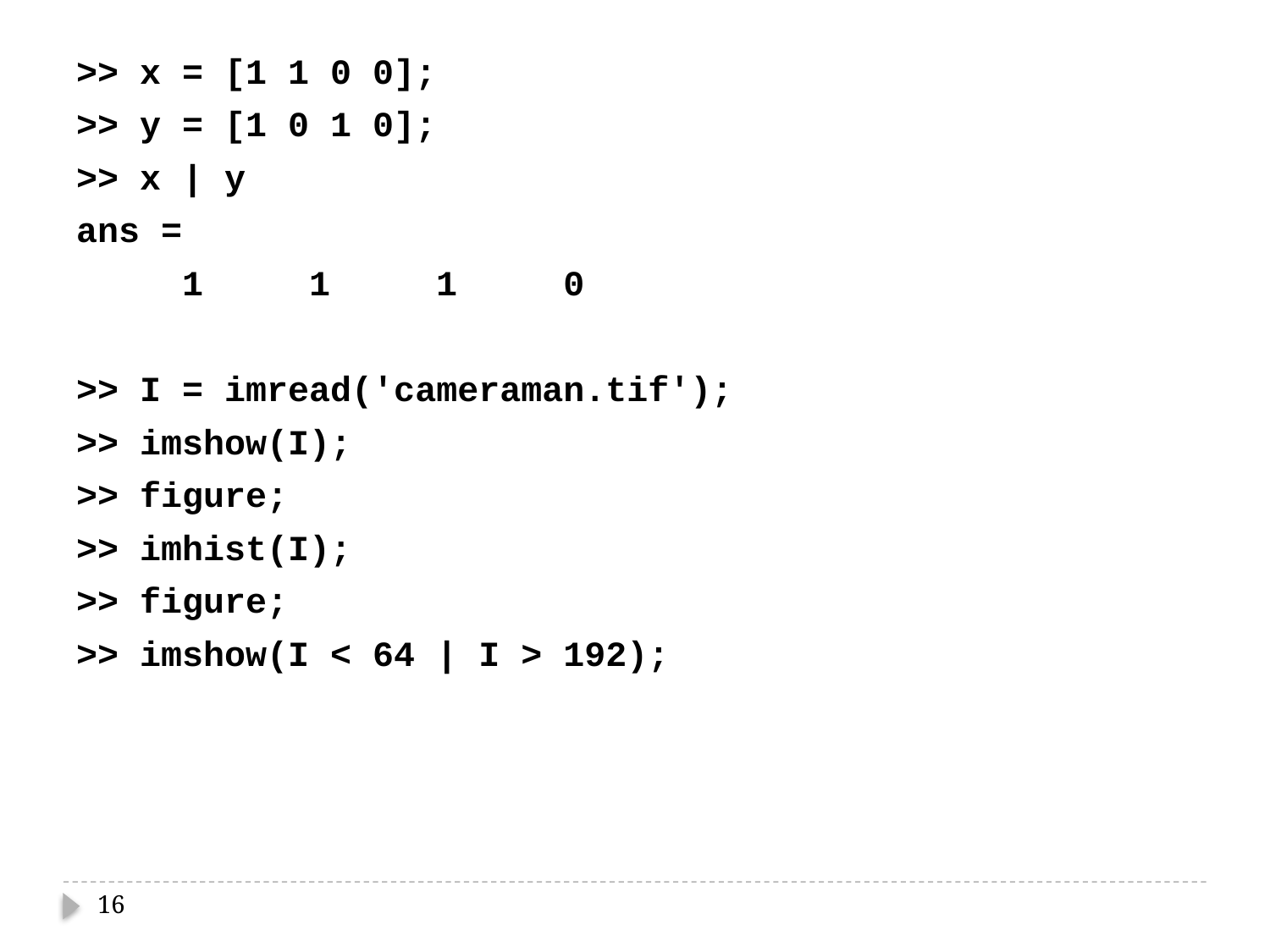

>> x = [1 1 0 0];
>> y = [1 0 1 0];
>> x | y
ans =
     1     1     1     0

>> I = imread('cameraman.tif');
>> imshow(I);
>> figure;
>> imhist(I);
>> figure;
>> imshow(I < 64 | I > 192);
16